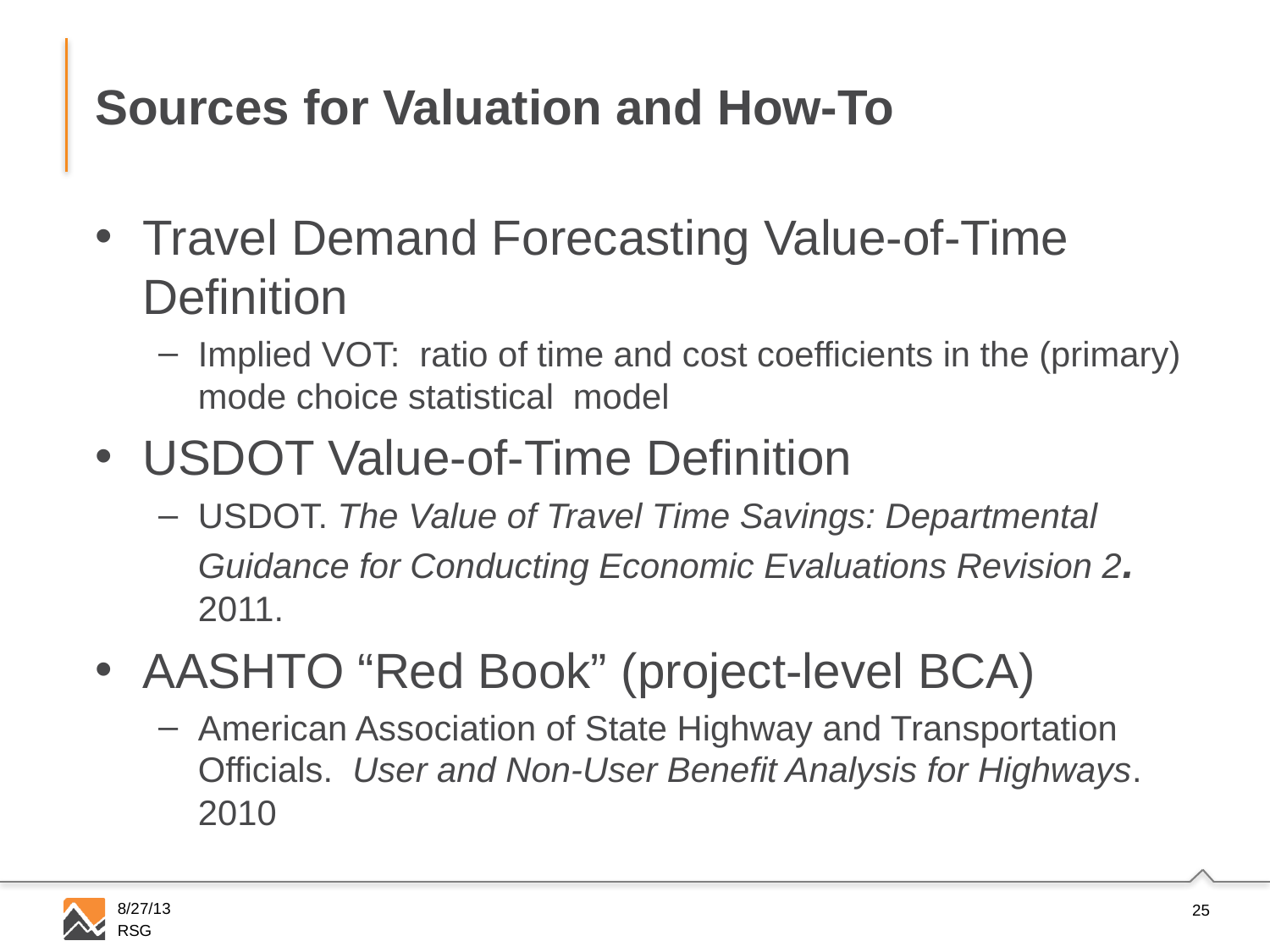

# Sources for Valuation and How-To
Travel Demand Forecasting Value-of-Time Definition
Implied VOT:  ratio of time and cost coefficients in the (primary) mode choice statistical  model
USDOT Value-of-Time Definition
USDOT. The Value of Travel Time Savings: Departmental Guidance for Conducting Economic Evaluations Revision 2.  2011.
AASHTO “Red Book” (project-level BCA)
American Association of State Highway and Transportation Officials.  User and Non-User Benefit Analysis for Highways. 2010